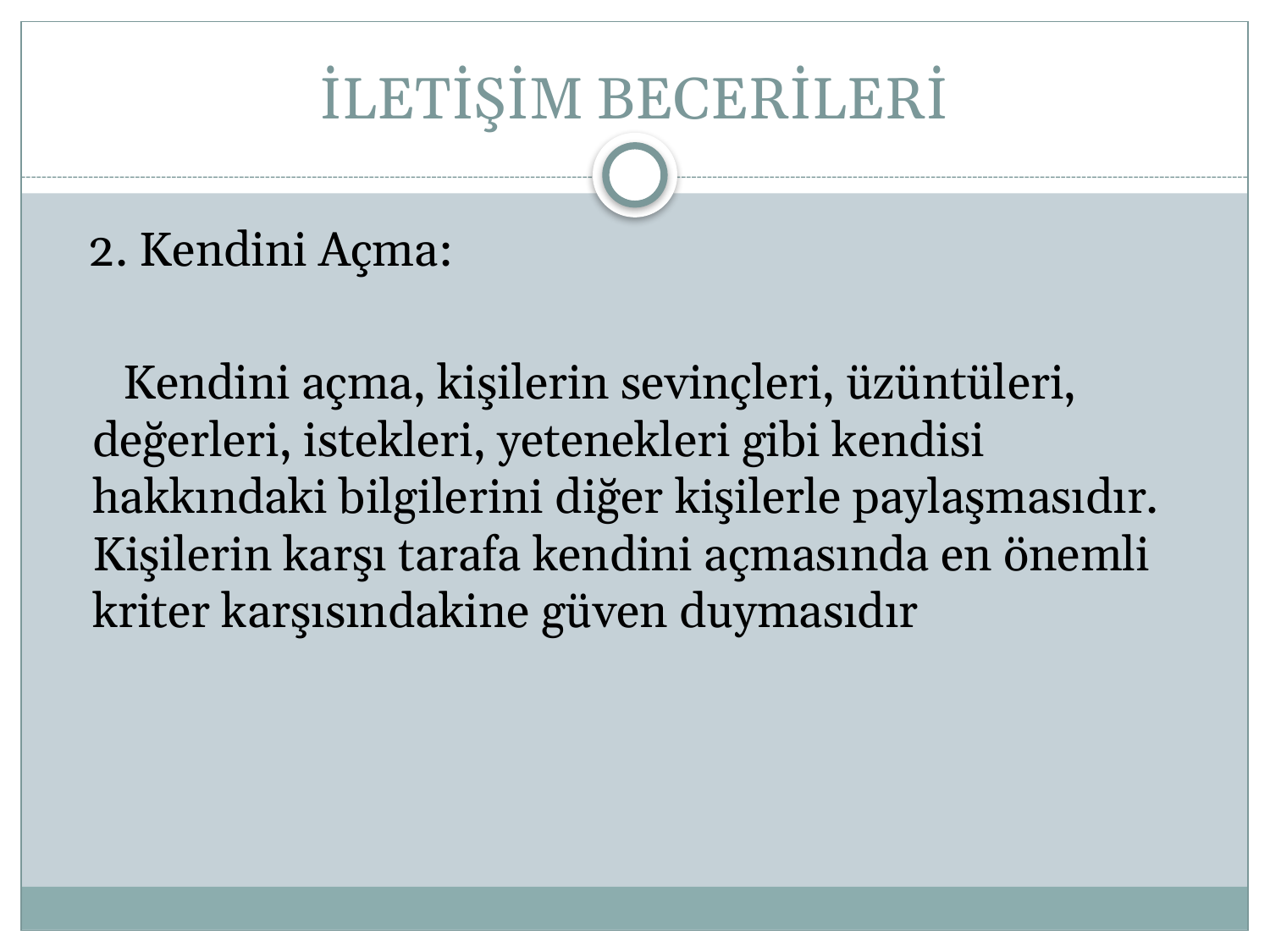

# İLETİŞİM BECERİLERİ
   2. Kendini Açma:

      Kendini açma, kişilerin sevinçleri, üzüntüleri, değerleri, istekleri, yetenekleri gibi kendisi hakkındaki bilgilerini diğer kişilerle paylaşmasıdır. Kişilerin karşı tarafa kendini açmasında en önemli kriter karşısındakine güven duymasıdır